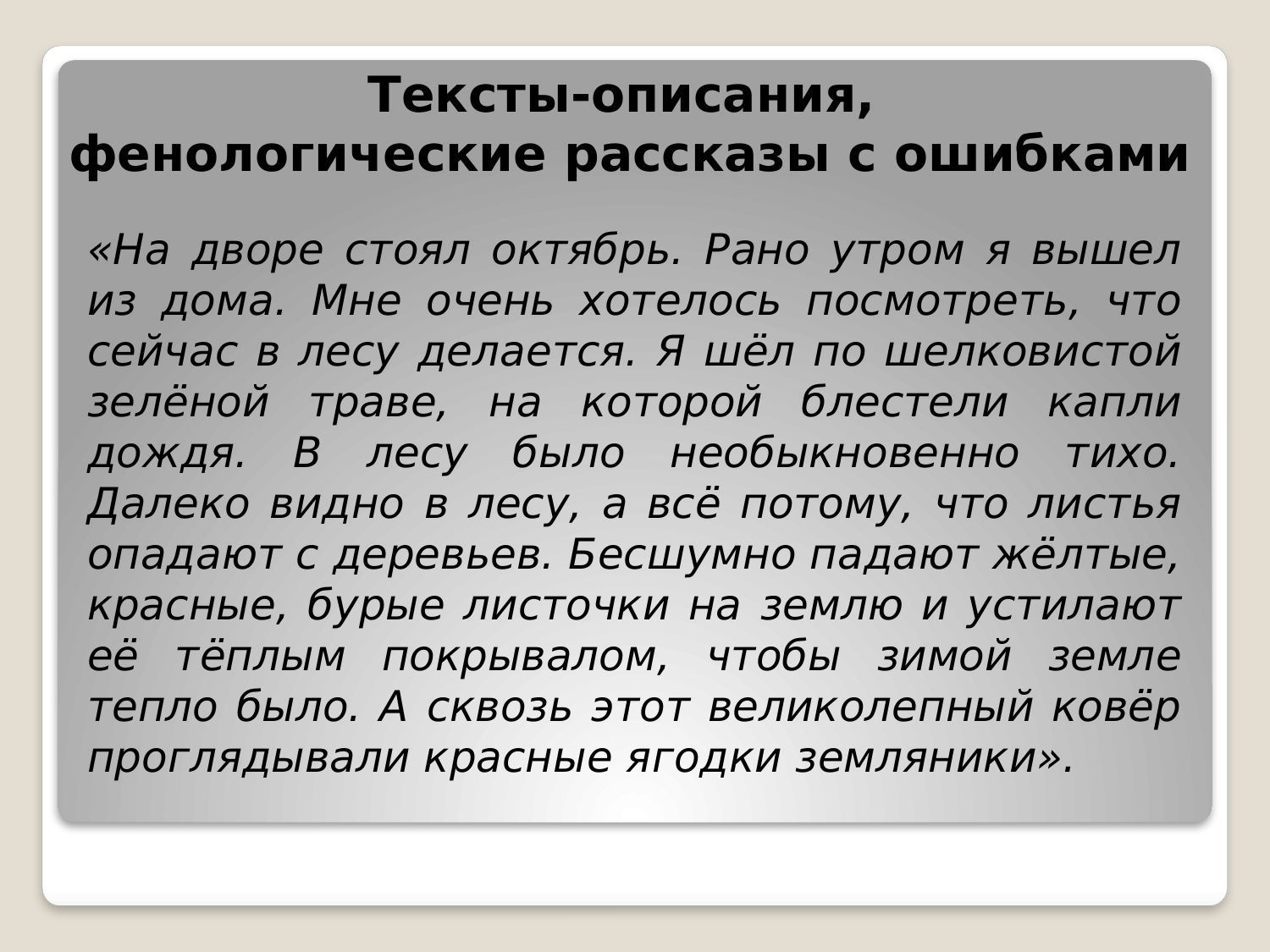

Тексты-описания,
фенологические рассказы с ошибками
«На дворе стоял октябрь. Рано утром я вышел из дома. Мне очень хотелось посмотреть, что сейчас в лесу делается. Я шёл по шелковистой зелёной траве, на которой блестели капли дождя. В лесу было необыкновенно тихо. Далеко видно в лесу, а всё потому, что листья опадают с деревьев. Бесшумно падают жёлтые, красные, бурые листочки на землю и устилают её тёплым покрывалом, чтобы зимой земле тепло было. А сквозь этот великолепный ковёр проглядывали красные ягодки земляники».